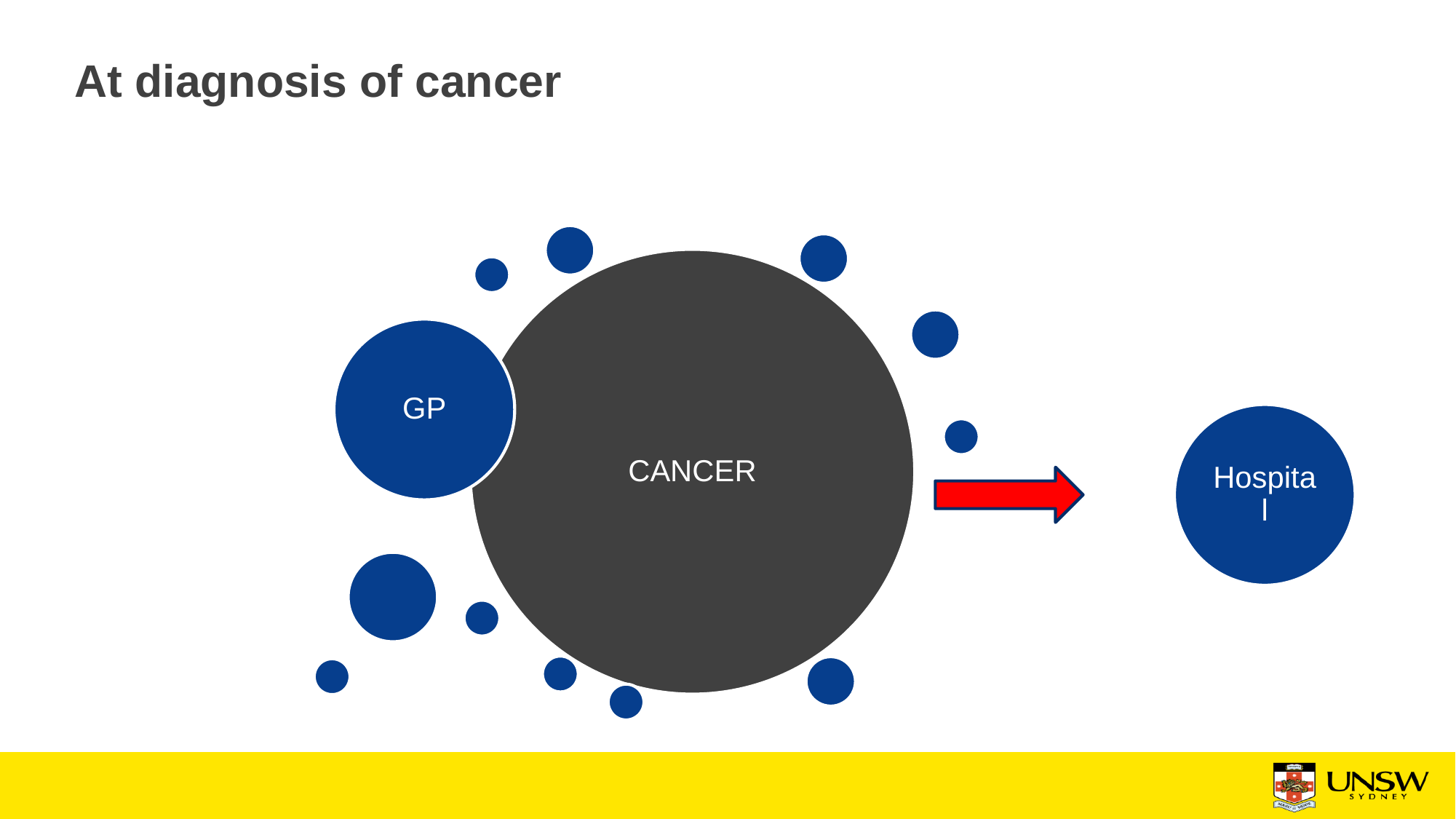

# At diagnosis of cancer
CANCER
GP
Hospital